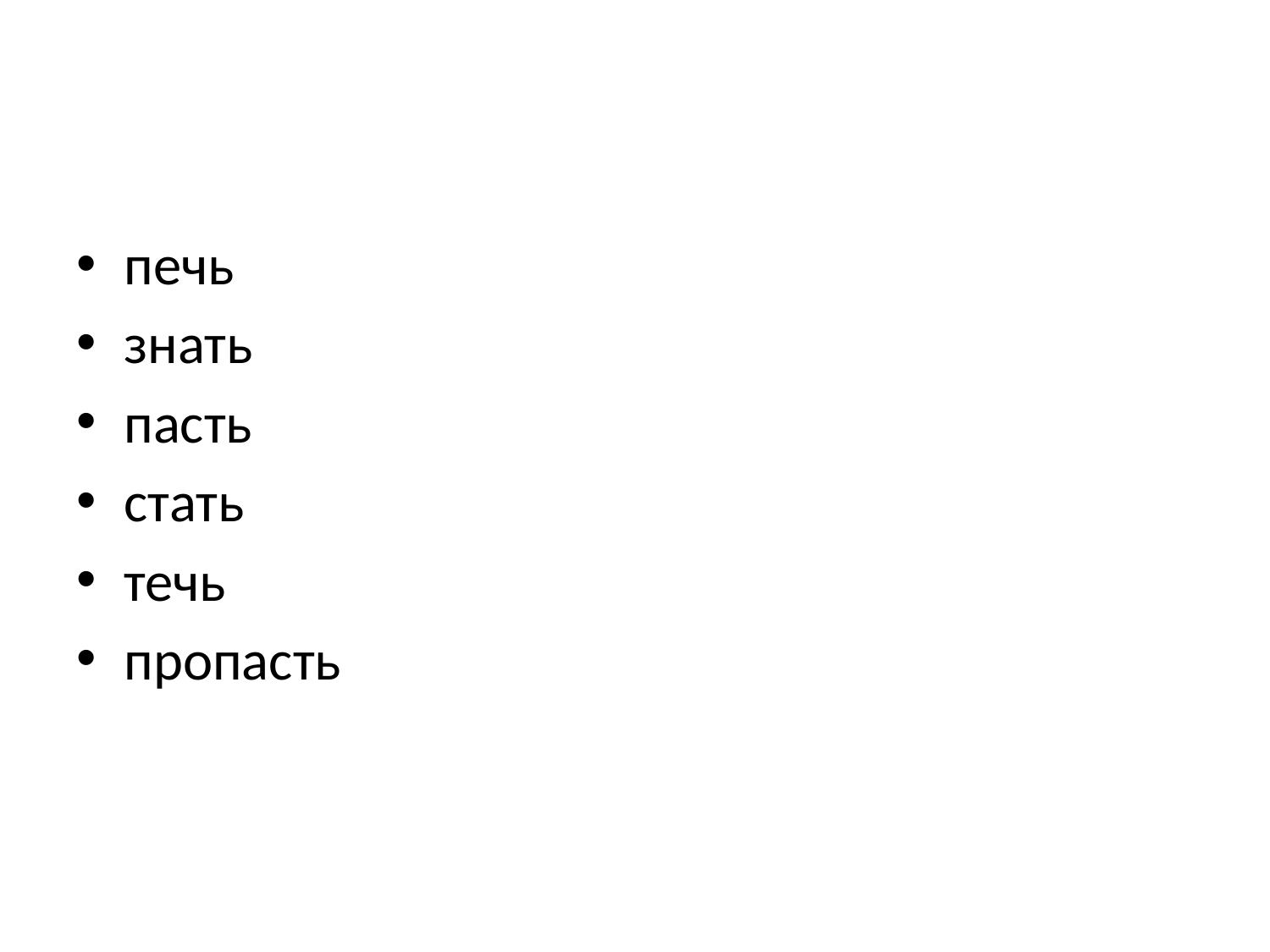

#
печь
знать
пасть
стать
течь
пропасть